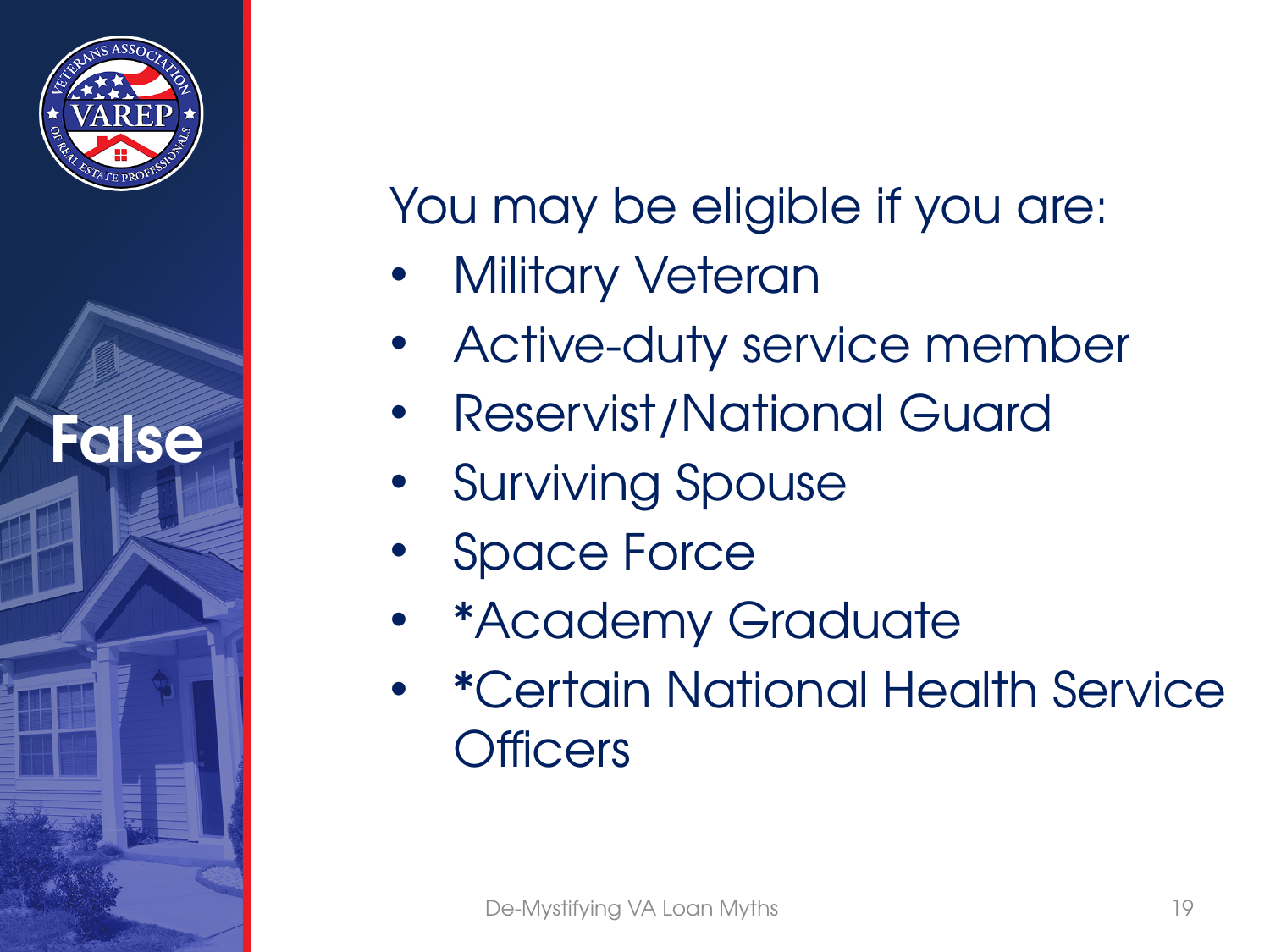

You may be eligible if you are:
Military Veteran
Active-duty service member
Reservist/National Guard
Surviving Spouse
Space Force
*Academy Graduate
*Certain National Health Service Officers
# False
De-Mystifying VA Loan Myths
19